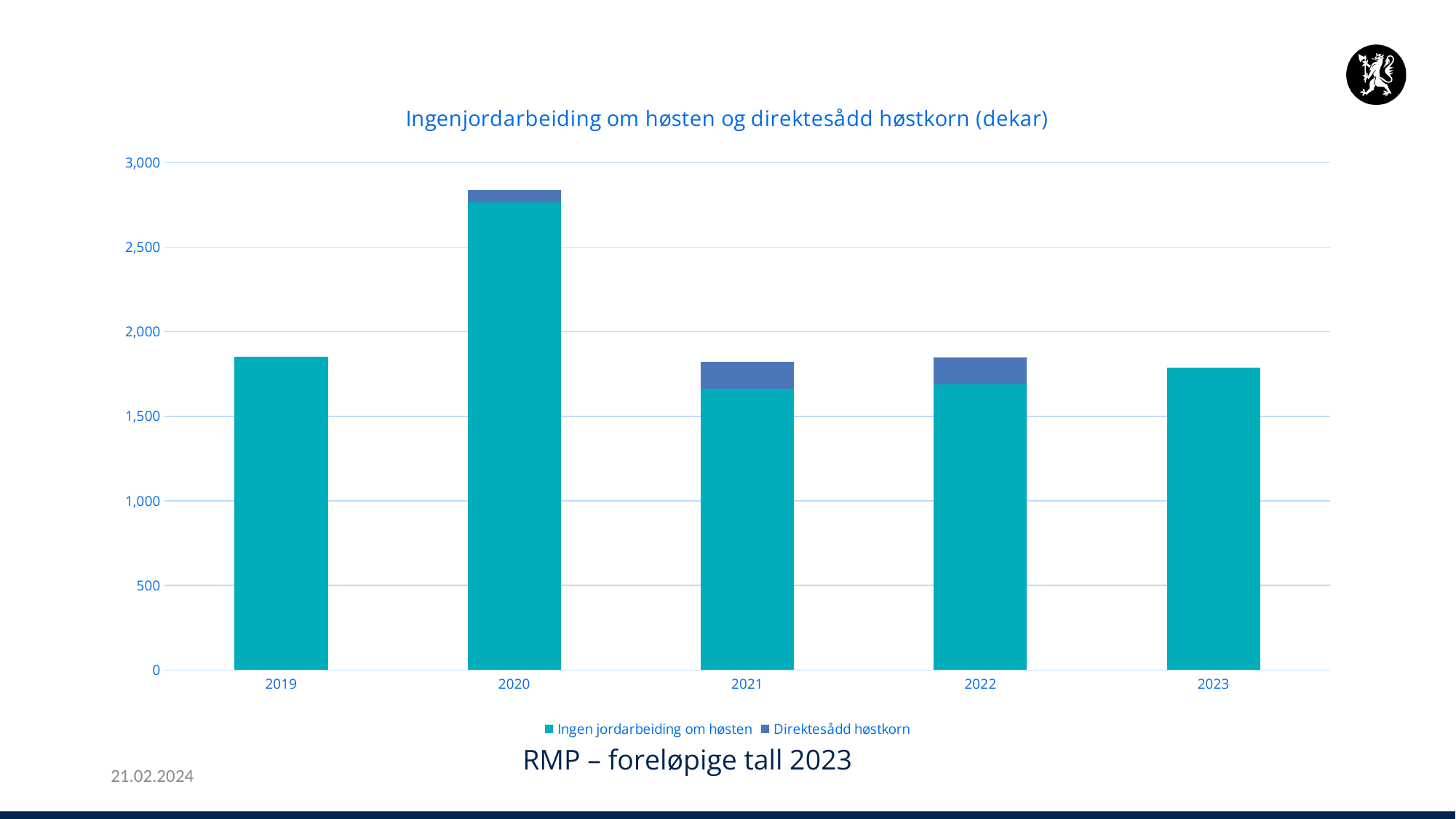

### Chart: Ingenjordarbeiding om høsten og direktesådd høstkorn (dekar)

| Category | Ingen jordarbeiding om høsten | Direktesådd høstkorn |
|---|---|---|
| 2019 | 1851.0 | None |
| 2020 | 2764.0 | 74.0 |
| 2021 | 1665.0 | 158.0 |
| 2022 | 1687.0 | 163.0 |
| 2023 | 1790.0 | 0.0 |
RMP – foreløpige tall 2023
21.02.2024